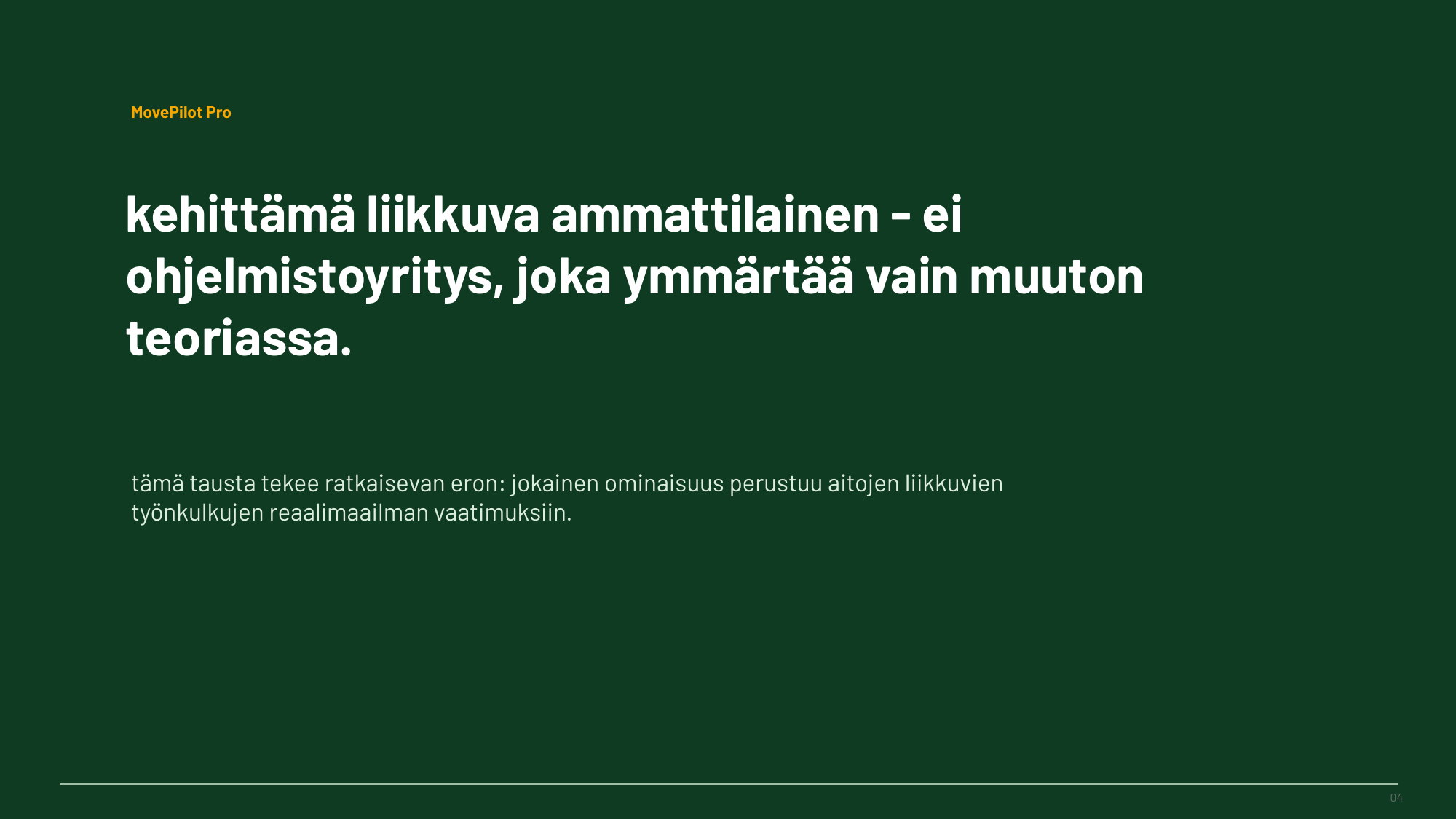

MovePilot Pro 4.0
MovePilot Pro
kehittämä liikkuva ammattilainen - ei ohjelmistoyritys, joka ymmärtää vain muuton teoriassa.
tämä tausta tekee ratkaisevan eron: jokainen ominaisuus perustuu aitojen liikkuvien työnkulkujen reaalimaailman vaatimuksiin.

04